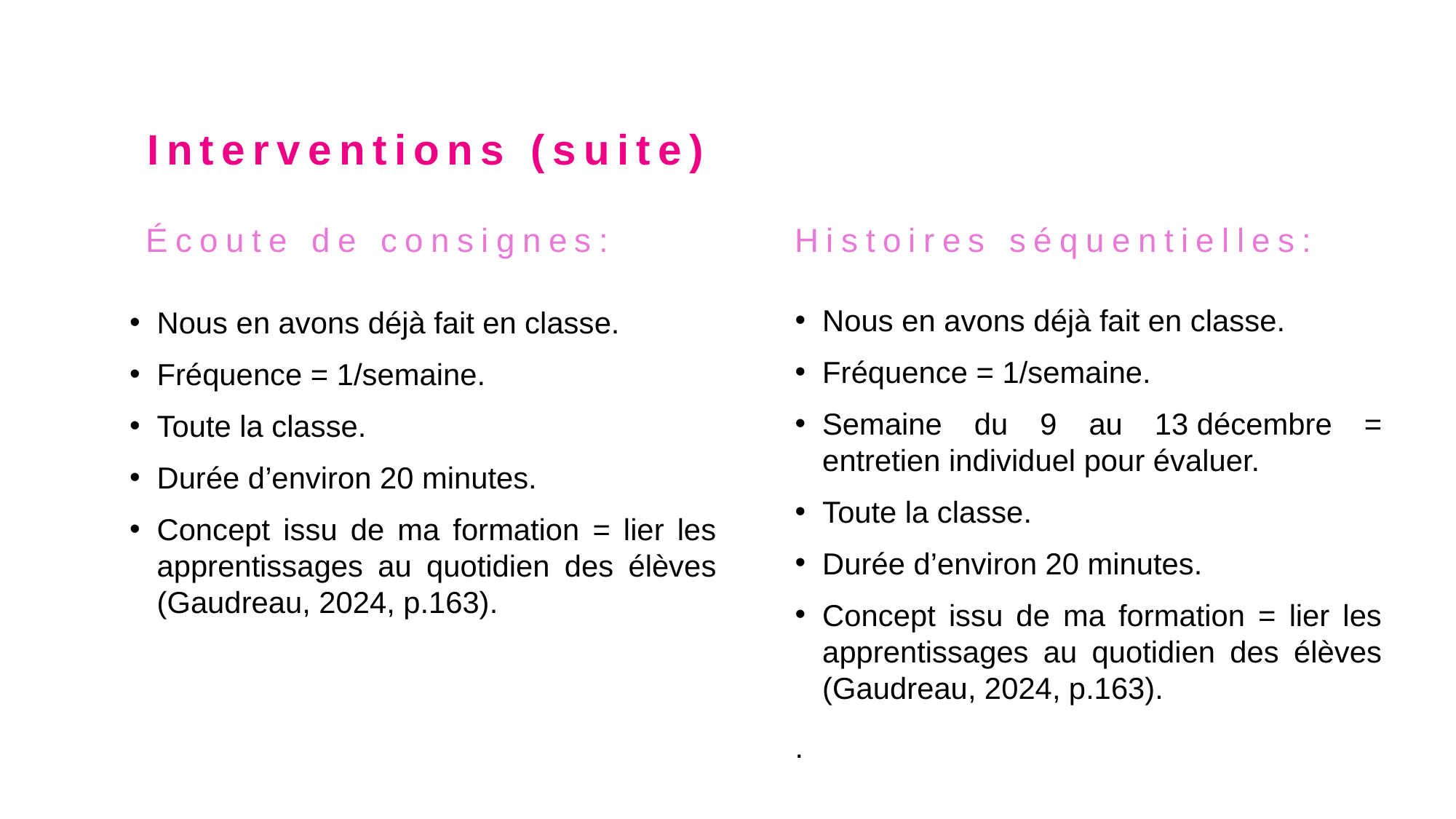

Interventions (suite)
Écoute de consignes:
Histoires séquentielles:
Nous en avons déjà fait en classe.
Fréquence = 1/semaine.
Semaine du 9 au 13 décembre = entretien individuel pour évaluer.
Toute la classe.
Durée d’environ 20 minutes.
Concept issu de ma formation = lier les apprentissages au quotidien des élèves (Gaudreau, 2024, p.163).
.

Nous en avons déjà fait en classe.
Fréquence = 1/semaine.
Toute la classe.
Durée d’environ 20 minutes.
Concept issu de ma formation = lier les apprentissages au quotidien des élèves (Gaudreau, 2024, p.163).